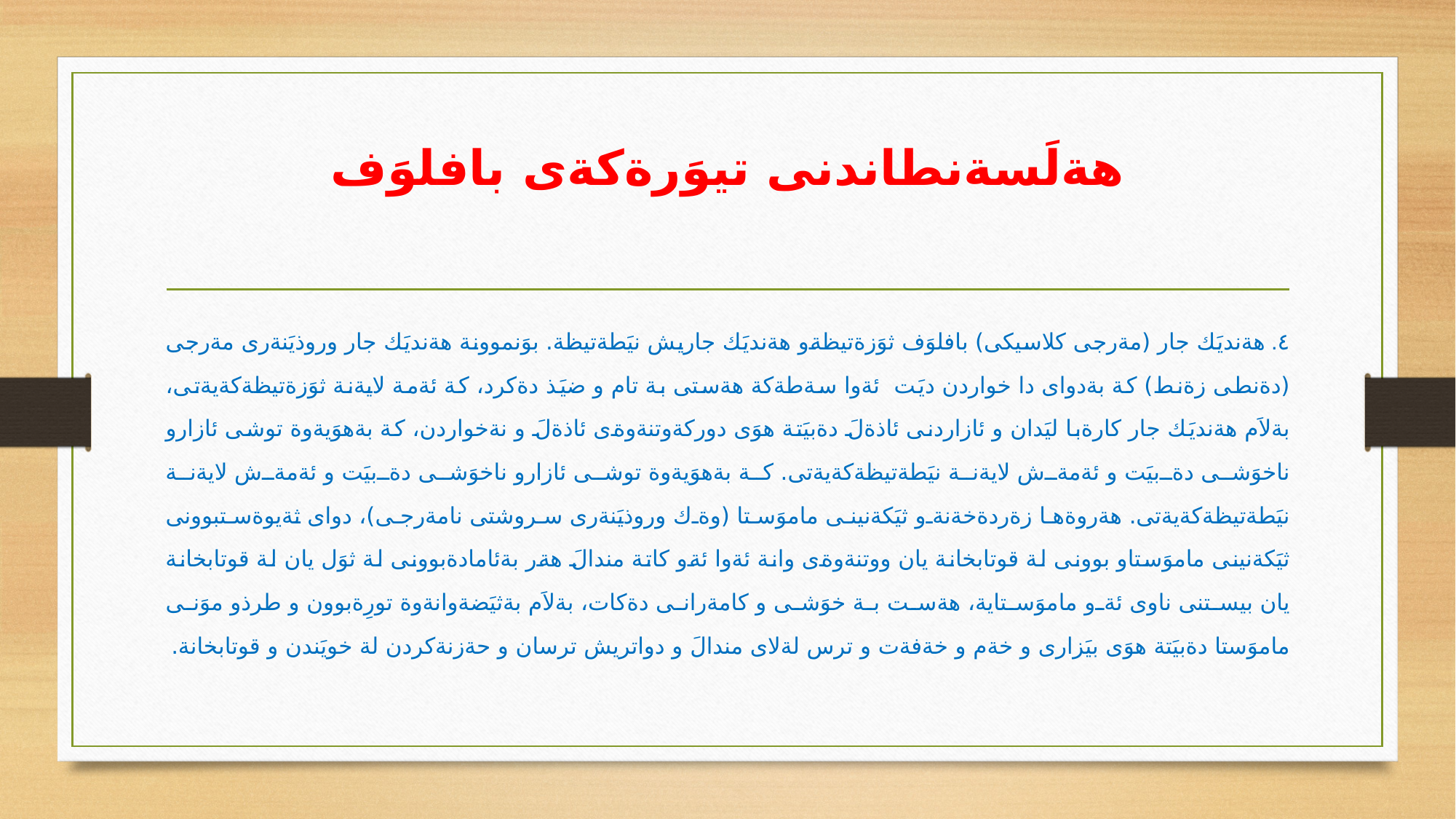

# هةلَسةنطاندنى تيوَرةكةى بافلوَف
٤. هةنديَك جار (مةرجى كلاسيكى) بافلوَف ثوَزةتيظةو هةنديَك جاريش نيَطةتيظة. بوَنموونة هةنديَك جار وروذيَنةرى مةرجى (دةنطى زةنط) كة بةدواى دا خواردن ديَت  ئةوا سةطةكة هةستى بة تام و ضيَذ دةكرد، كة ئةمة لايةنة ثوَزةتيظةكةيةتى، بةلاَم هةنديَك جار كارةبا ليَدان و ئازاردنى ئاذةلَ دةبيَتة هوَى دوركةوتنةوةى ئاذةلَ و نةخواردن، كة بةهوَيةوة توشى ئازارو ناخوَشى دةبيَت و ئةمةش لايةنة نيَطةتيظةكةيةتى. كة بةهوَيةوة توشى ئازارو ناخوَشى دةبيَت و ئةمةش لايةنة نيَطةتيظةكةيةتى. هةروةها زةردةخةنةو ثيَكةنينى ماموَستا (وةك وروذيَنةرى سروشتى نامةرجى)، دواى ثةيوةستبوونى ثيَكةنينى ماموَستاو بوونى لة قوتابخانة يان ووتنةوةى وانة ئةوا ئةو كاتة مندالَ هةر بةئامادةبوونى لة ثوَل يان لة قوتابخانة يان بيستنى ناوى ئةو ماموَستاية، هةست بة خوَشى و كامةرانى دةكات، بةلاَم بةثيَضةوانةوة تورِةبوون و طرذو موَنى ماموَستا دةبيَتة هوَى بيَزارى و خةم و خةفةت و ترس لةلاى مندالَ و دواتريش ترسان و حةزنةكردن لة خويَندن و قوتابخانة.